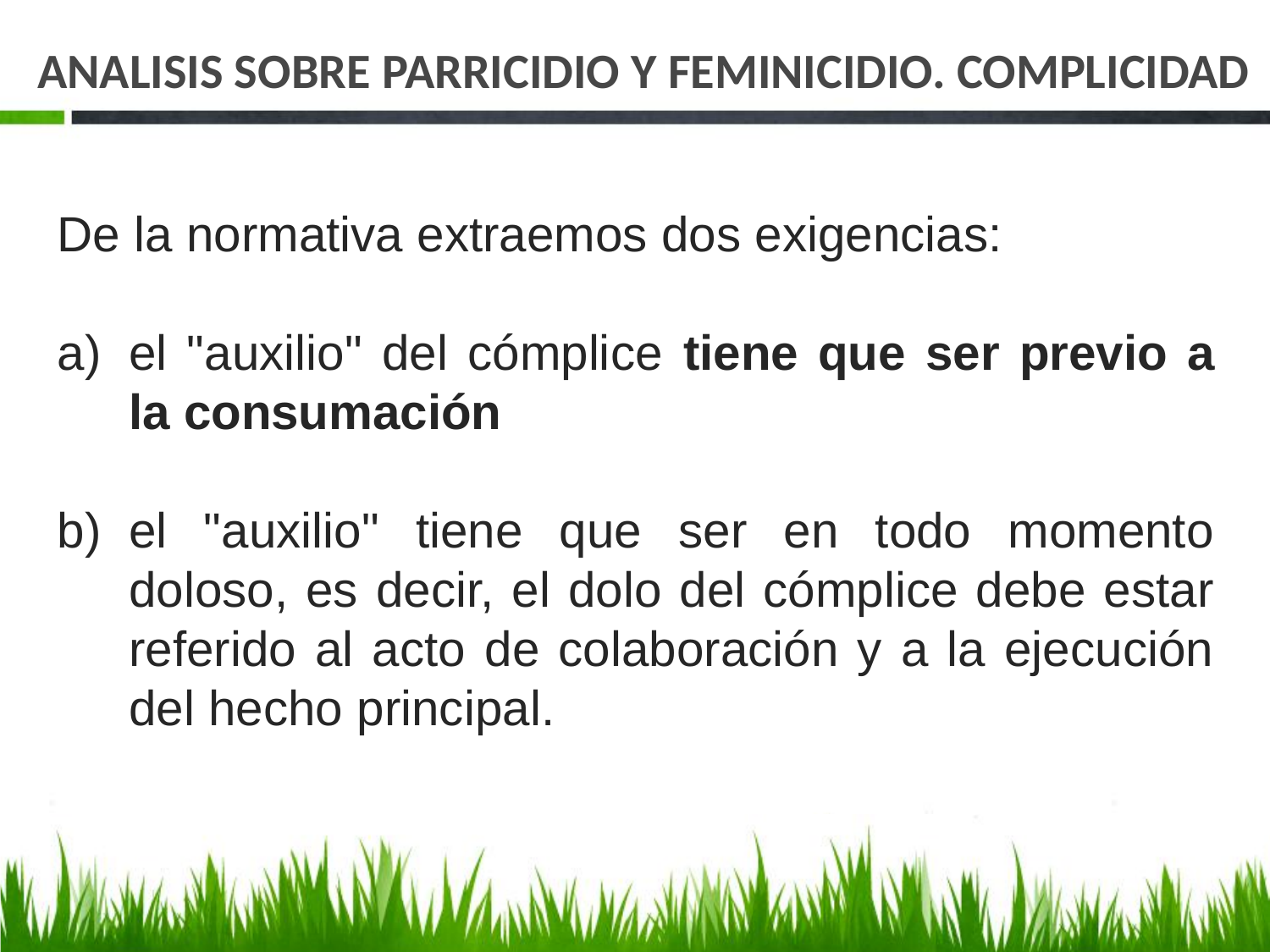

# ANALISIS SOBRE PARRICIDIO Y FEMINICIDIO. COMPLICIDAD
De la normativa extraemos dos exigencias:

el "auxilio" del cómplice tiene que ser previo a la consumación

el "auxilio" tiene que ser en todo momento doloso, es decir, el dolo del cómplice debe estar referido al acto de colaboración y a la ejecución del hecho principal.